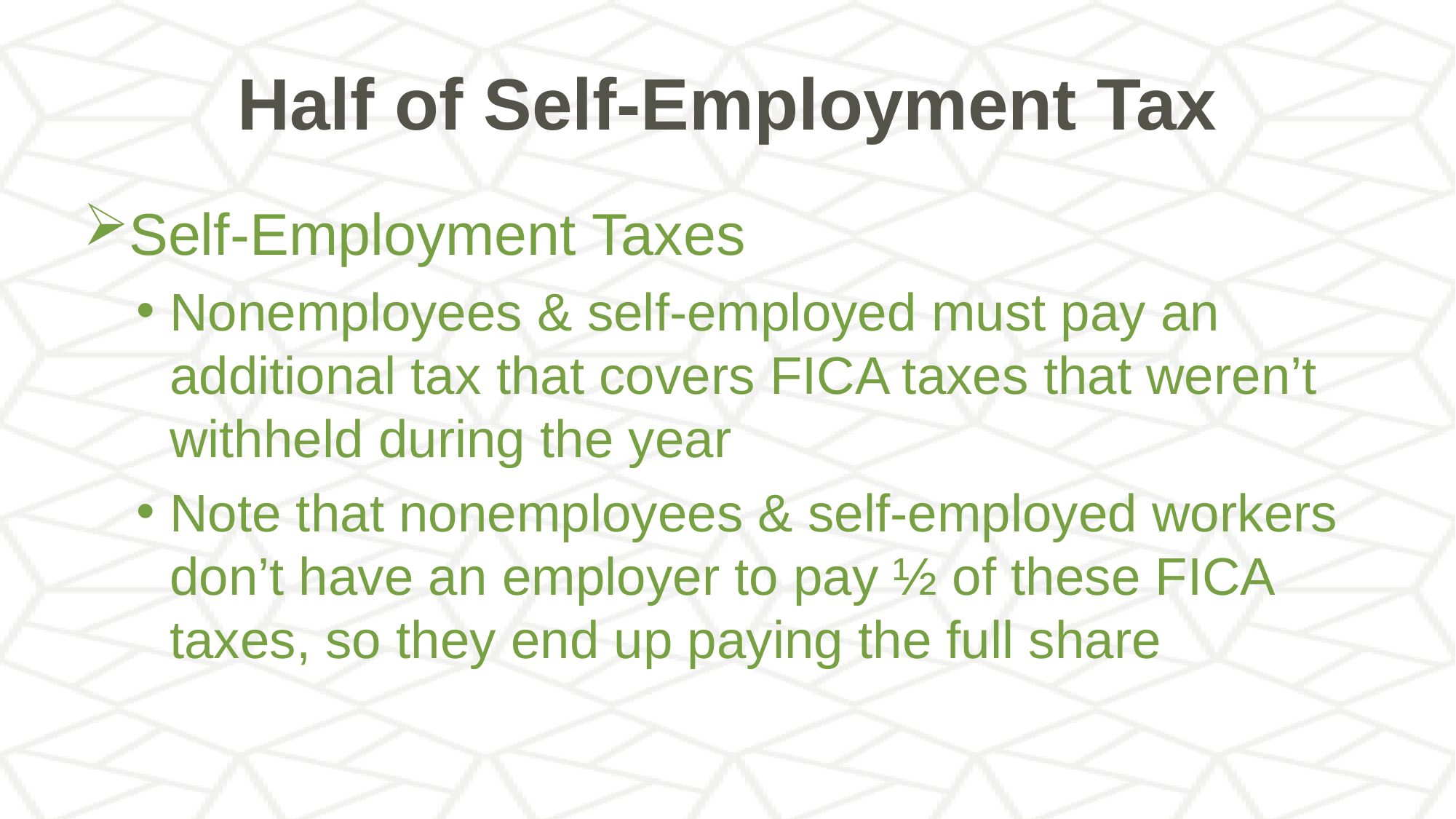

# Half of Self-Employment Tax
Self-Employment Taxes
Nonemployees & self-employed must pay an additional tax that covers FICA taxes that weren’t withheld during the year
Note that nonemployees & self-employed workers don’t have an employer to pay ½ of these FICA taxes, so they end up paying the full share